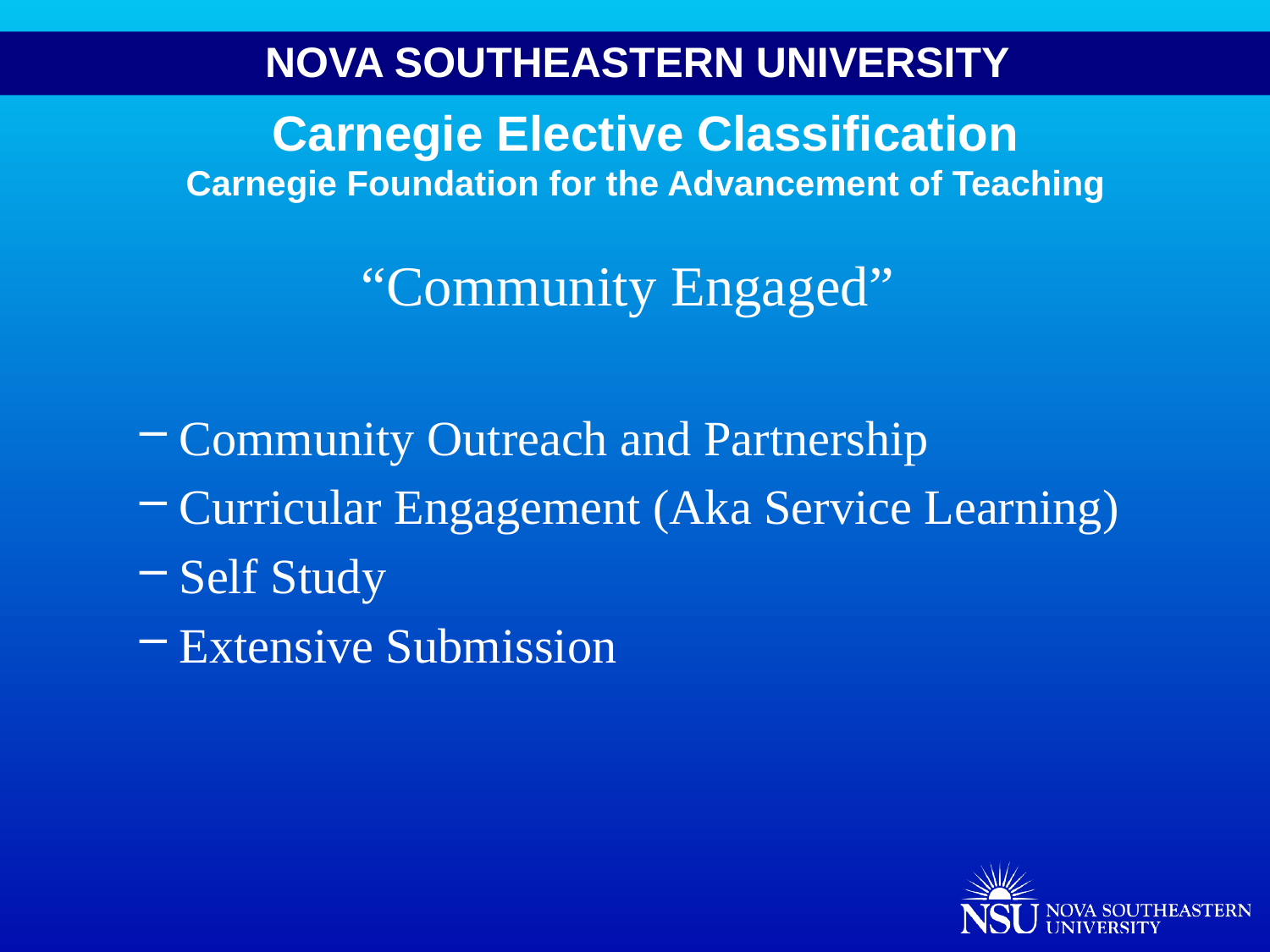

# Carnegie Elective Classification Carnegie Foundation for the Advancement of Teaching
“Community Engaged”

Community Outreach and Partnership
Curricular Engagement (Aka Service Learning)
Self Study
Extensive Submission